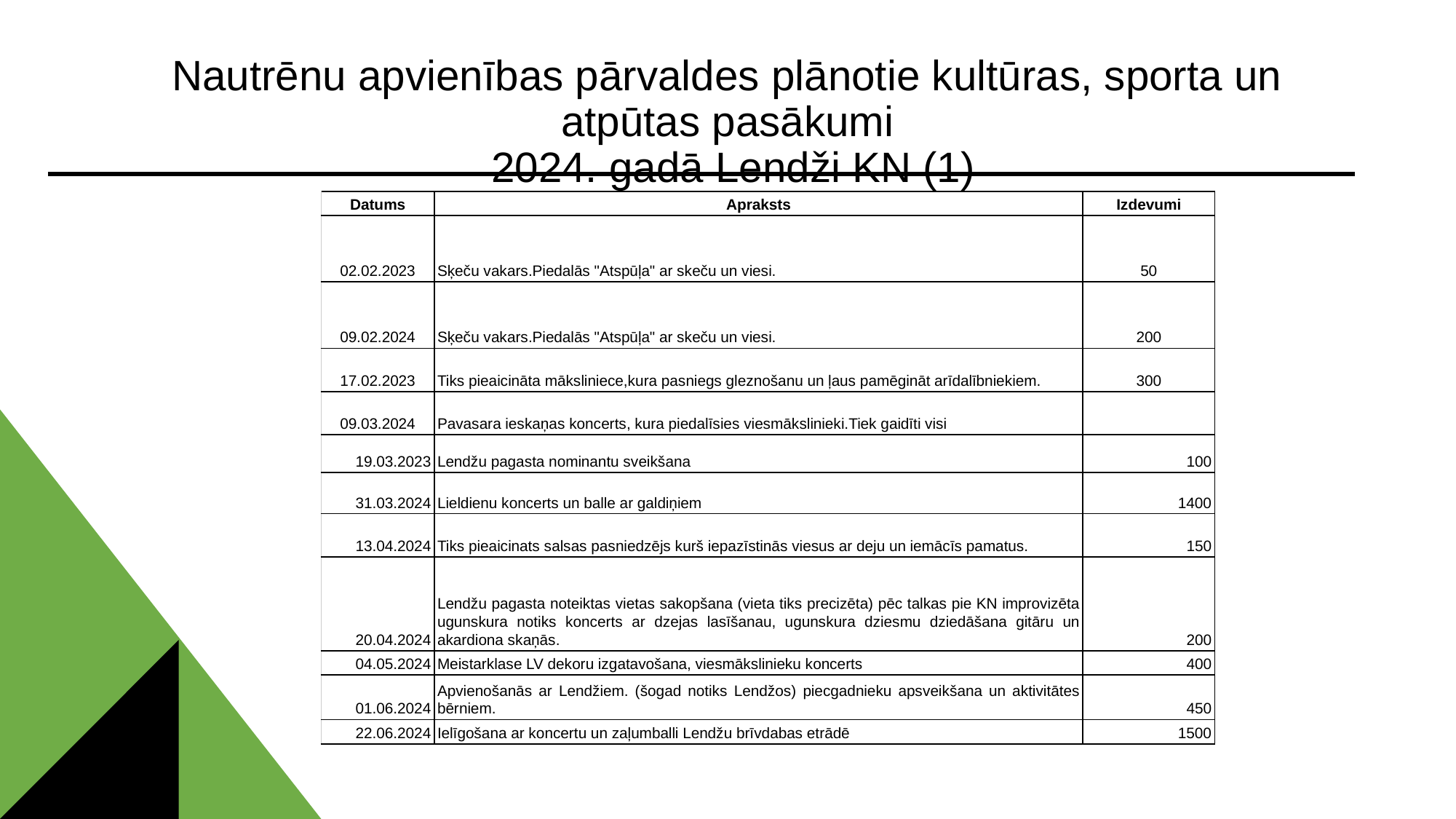

# Nautrēnu apvienības pārvaldes plānotie kultūras, sporta un atpūtas pasākumi 2024. gadā Lendži KN (1)
| Datums | Apraksts | Izdevumi |
| --- | --- | --- |
| 02.02.2023 | Sķeču vakars.Piedalās "Atspūļa" ar skeču un viesi. | 50 |
| 09.02.2024 | Sķeču vakars.Piedalās "Atspūļa" ar skeču un viesi. | 200 |
| 17.02.2023 | Tiks pieaicināta māksliniece,kura pasniegs gleznošanu un ļaus pamēgināt arīdalībniekiem. | 300 |
| 09.03.2024 | Pavasara ieskaņas koncerts, kura piedalīsies viesmākslinieki.Tiek gaidīti visi |  |
| 19.03.2023 | Lendžu pagasta nominantu sveikšana | 100 |
| 31.03.2024 | Lieldienu koncerts un balle ar galdiņiem | 1400 |
| 13.04.2024 | Tiks pieaicinats salsas pasniedzējs kurš iepazīstinās viesus ar deju un iemācīs pamatus. | 150 |
| 20.04.2024 | Lendžu pagasta noteiktas vietas sakopšana (vieta tiks precizēta) pēc talkas pie KN improvizēta ugunskura notiks koncerts ar dzejas lasīšanau, ugunskura dziesmu dziedāšana gitāru un akardiona skaņās. | 200 |
| 04.05.2024 | Meistarklase LV dekoru izgatavošana, viesmākslinieku koncerts | 400 |
| 01.06.2024 | Apvienošanās ar Lendžiem. (šogad notiks Lendžos) piecgadnieku apsveikšana un aktivitātes bērniem. | 450 |
| 22.06.2024 | Ielīgošana ar koncertu un zaļumballi Lendžu brīvdabas etrādē | 1500 |